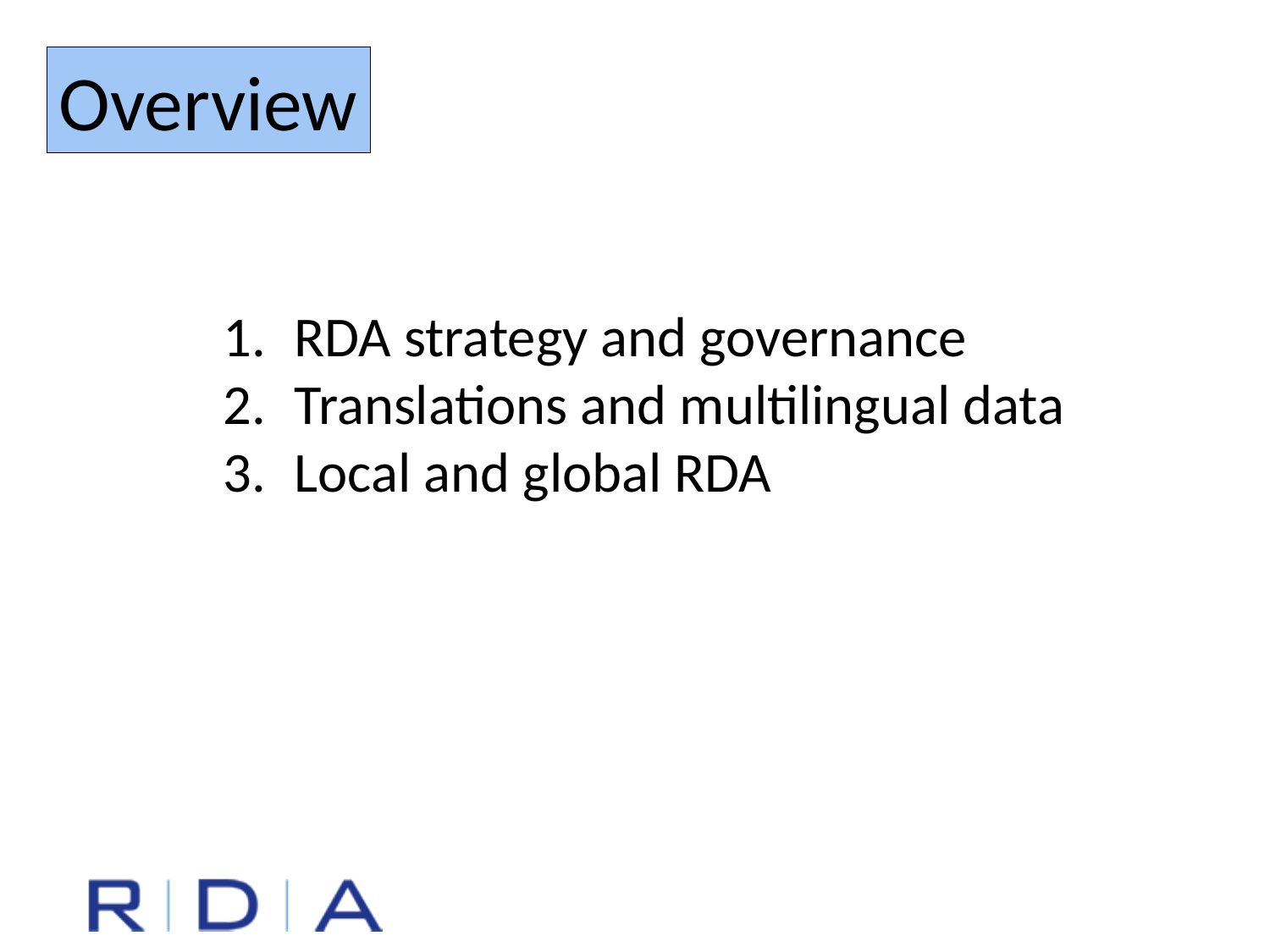

Overview
RDA strategy and governance
Translations and multilingual data
Local and global RDA